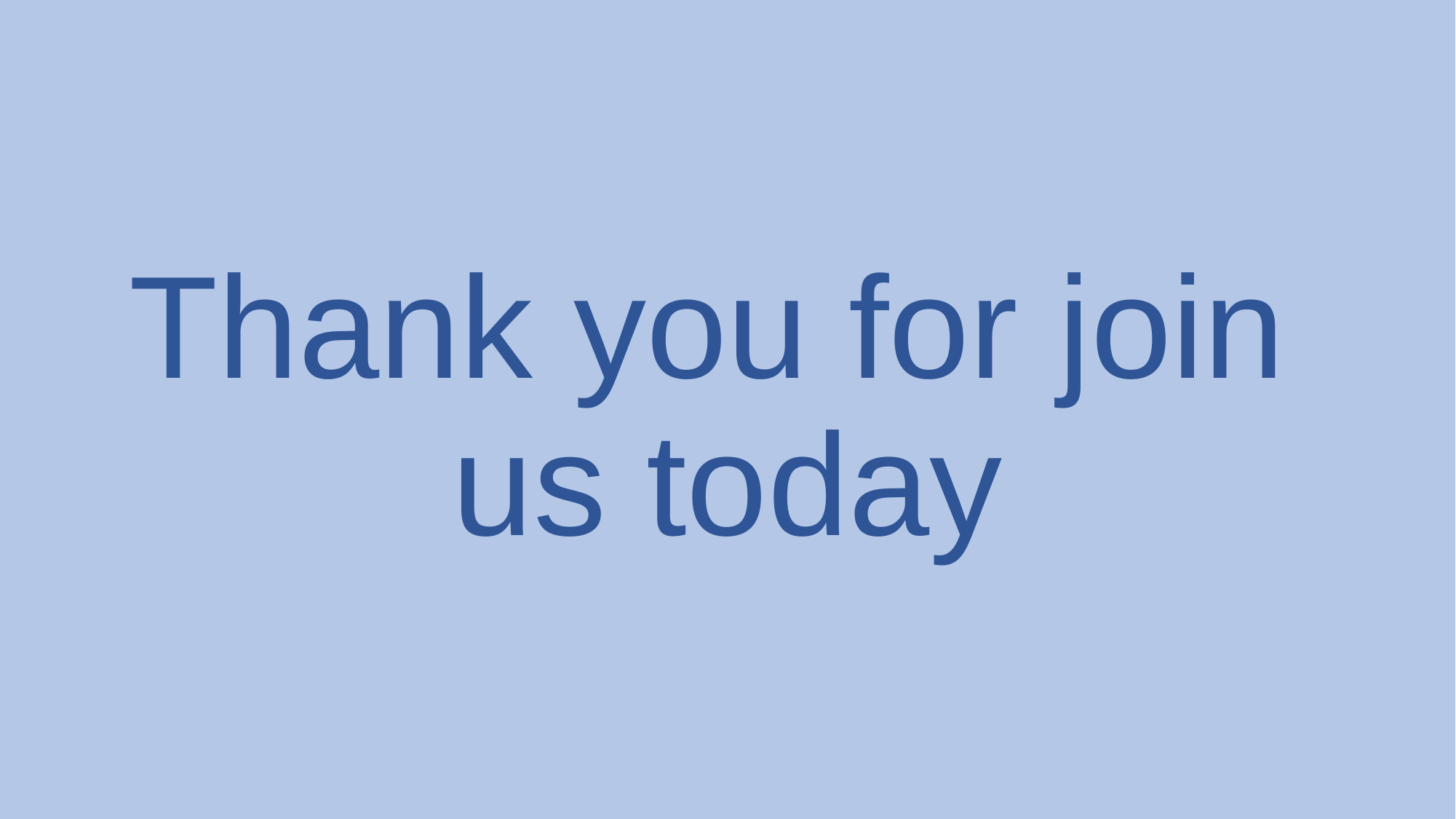

# Thank you for join us today